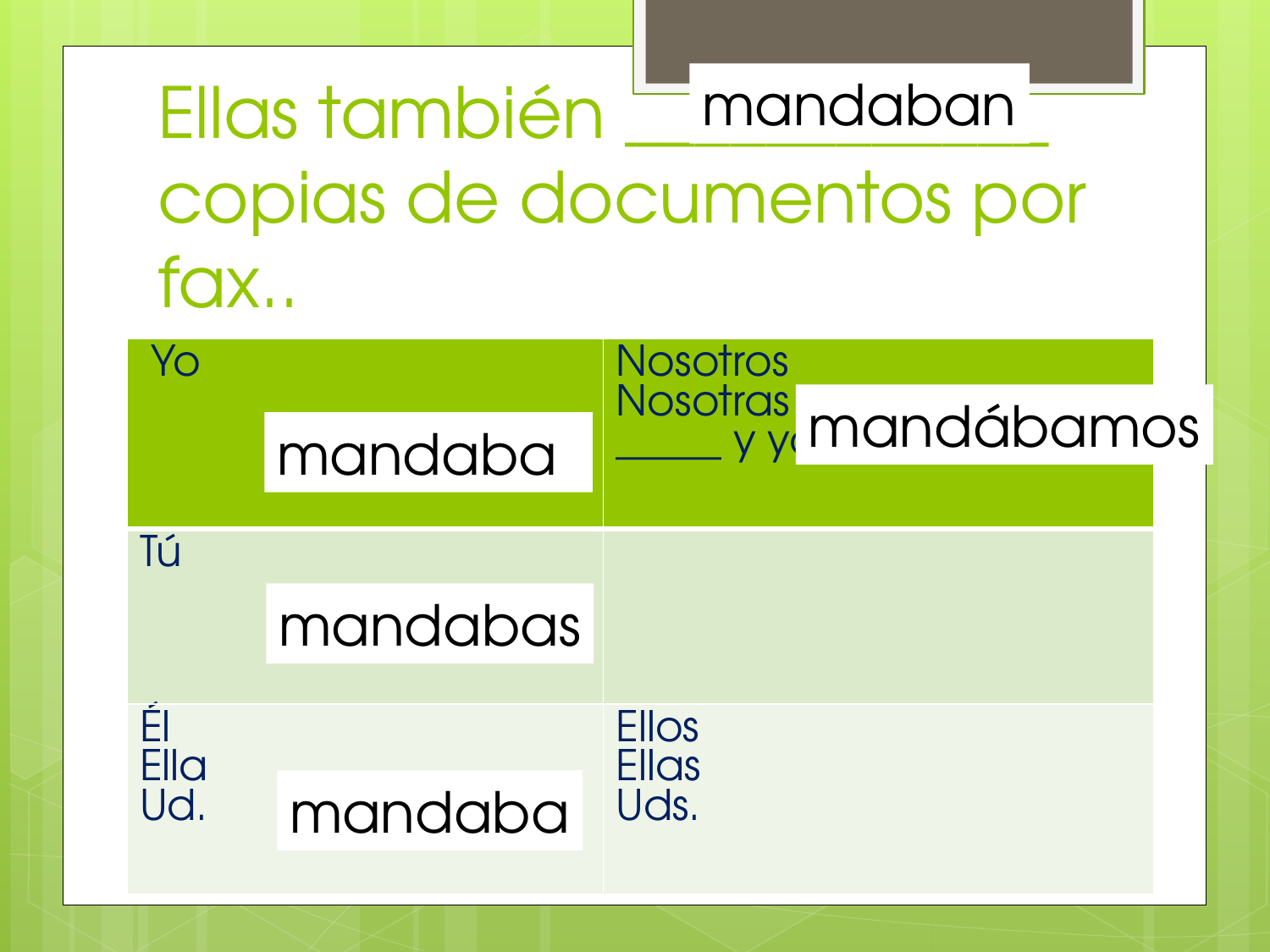

# Ellas también ____________ copias de documentos por fax..
mandaban

| Yo | Nosotros Nosotras \_\_\_\_\_ y yo |
| --- | --- |
| Tú |  |
| Él Ella Ud. | Ellos Ellas Uds. |
mandábamos
mandaba
mandabas
mandaba